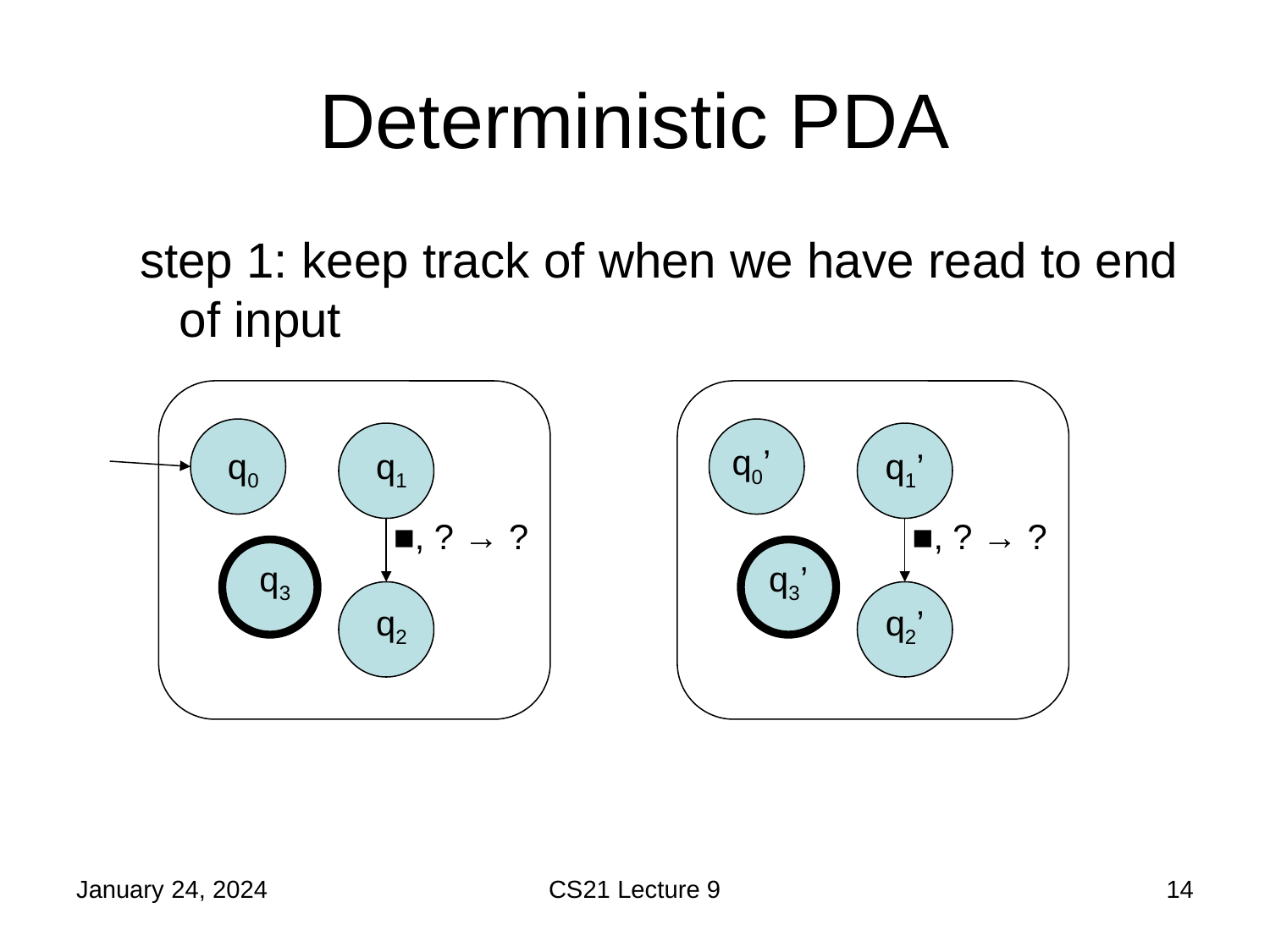

# Deterministic PDA
step 1: keep track of when we have read to end of input

q0’
q0
q1
q1’
■, ? → ?
■, ? → ?

q3
q3’

q2
q2’
January 24, 2024
CS21 Lecture 9
14